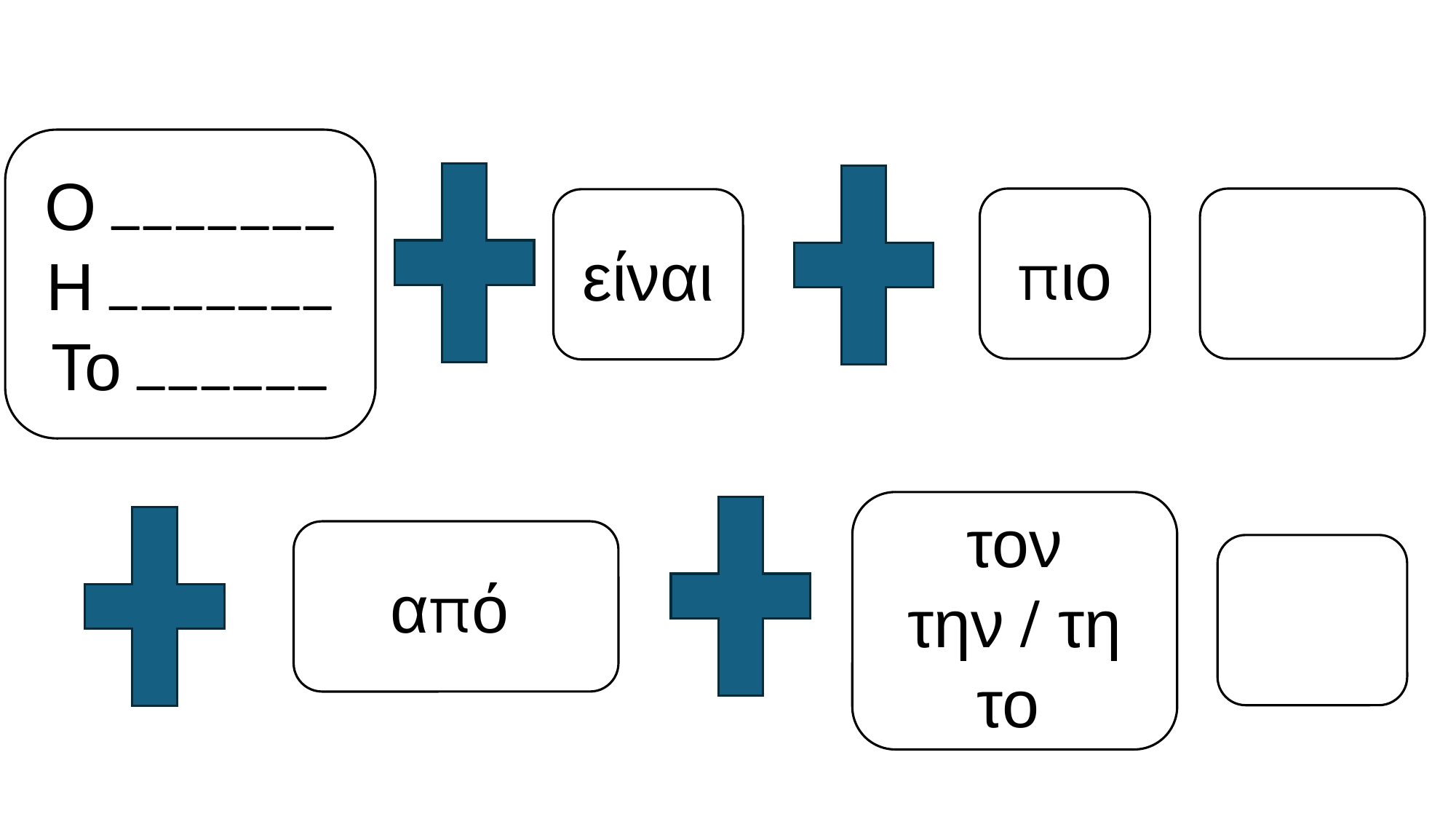

Ο _______
Η _______
Το ______

πιο

είναι

τον
την / τη
το
από